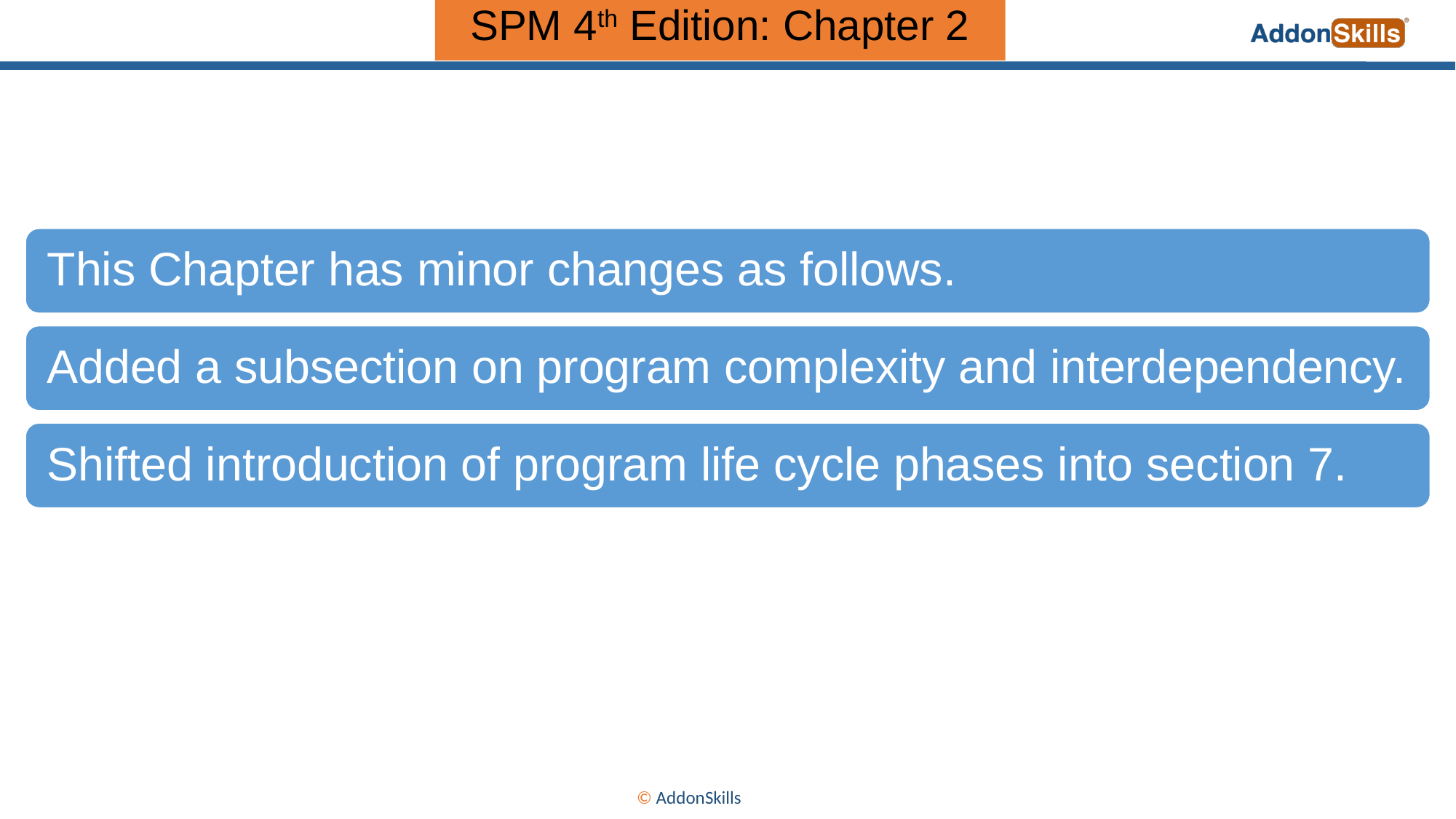

SPM 4th Edition: Chapter 2
This Chapter has minor changes as follows.
Added a subsection on program complexity and interdependency.
Shifted introduction of program life cycle phases into section 7.